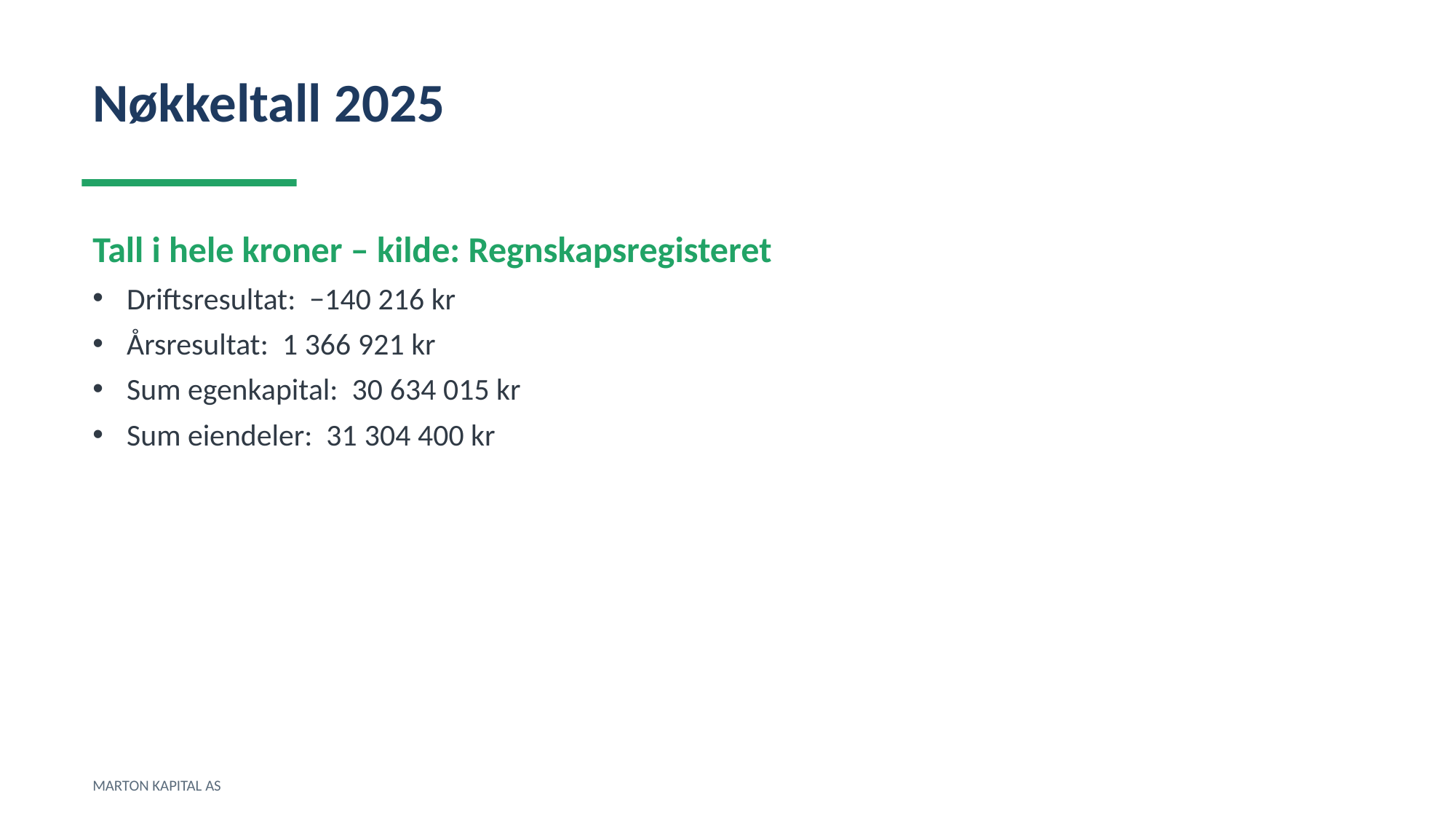

Nøkkeltall 2025

Tall i hele kroner – kilde: Regnskapsregisteret
Driftsresultat:  −140 216 kr
Årsresultat:  1 366 921 kr
Sum egenkapital:  30 634 015 kr
Sum eiendeler:  31 304 400 kr
MARTON KAPITAL AS